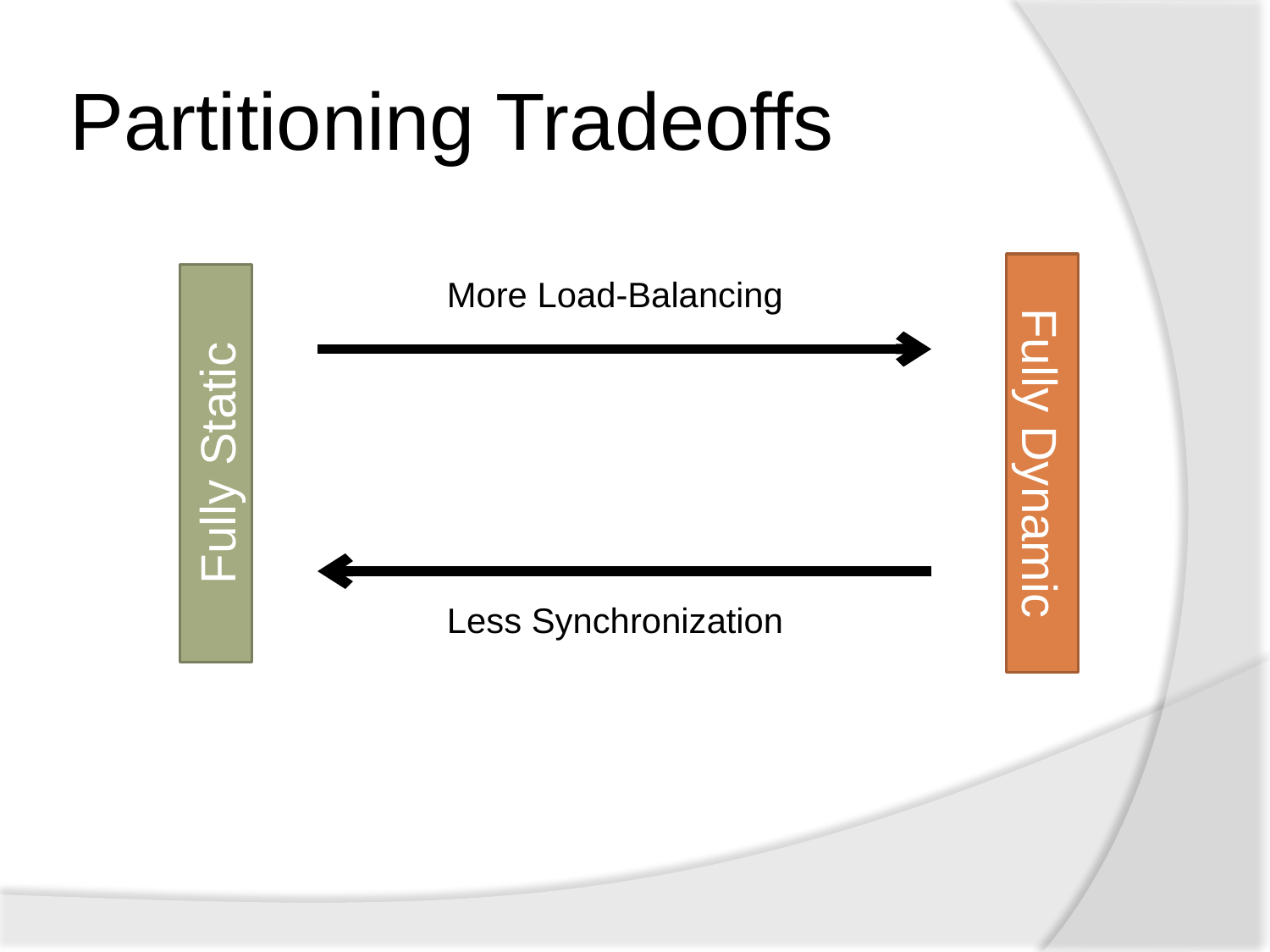

# Partitioning Tradeoffs
More Load-Balancing
Fully Static
Fully Dynamic
Less Synchronization